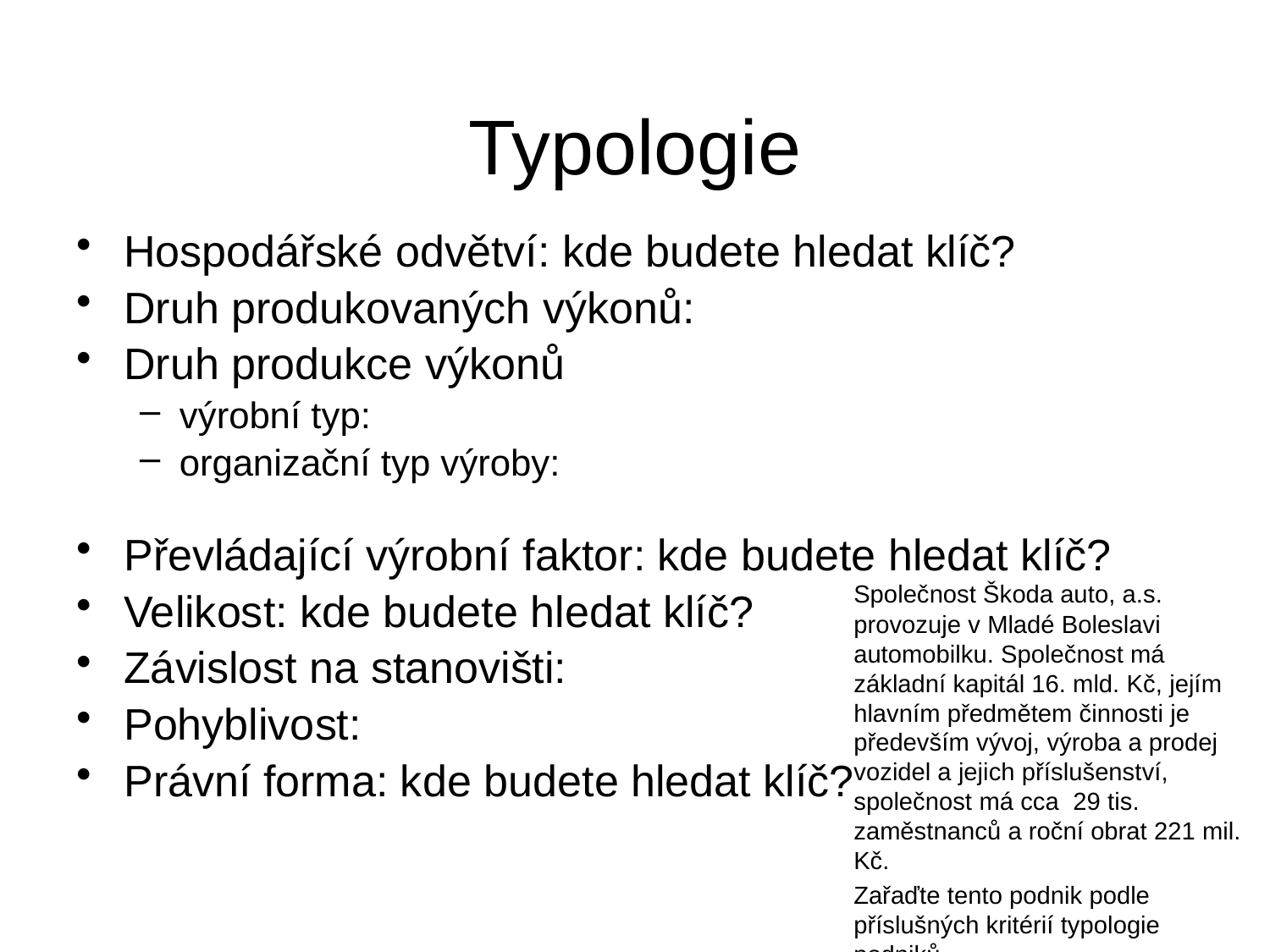

Typologie
Hospodářské odvětví: kde budete hledat klíč?
Druh produkovaných výkonů:
Druh produkce výkonů
výrobní typ:
organizační typ výroby:
Převládající výrobní faktor: kde budete hledat klíč?
Velikost: kde budete hledat klíč?
Závislost na stanovišti:
Pohyblivost:
Právní forma: kde budete hledat klíč?

	Společnost Škoda auto, a.s. provozuje v Mladé Boleslavi automobilku. Společnost má základní kapitál 16. mld. Kč, jejím hlavním předmětem činnosti je především vývoj, výroba a prodej vozidel a jejich příslušenství, společnost má cca  29 tis. zaměstnanců a roční obrat 221 mil. Kč.
	Zařaďte tento podnik podle příslušných kritérií typologie podniků.